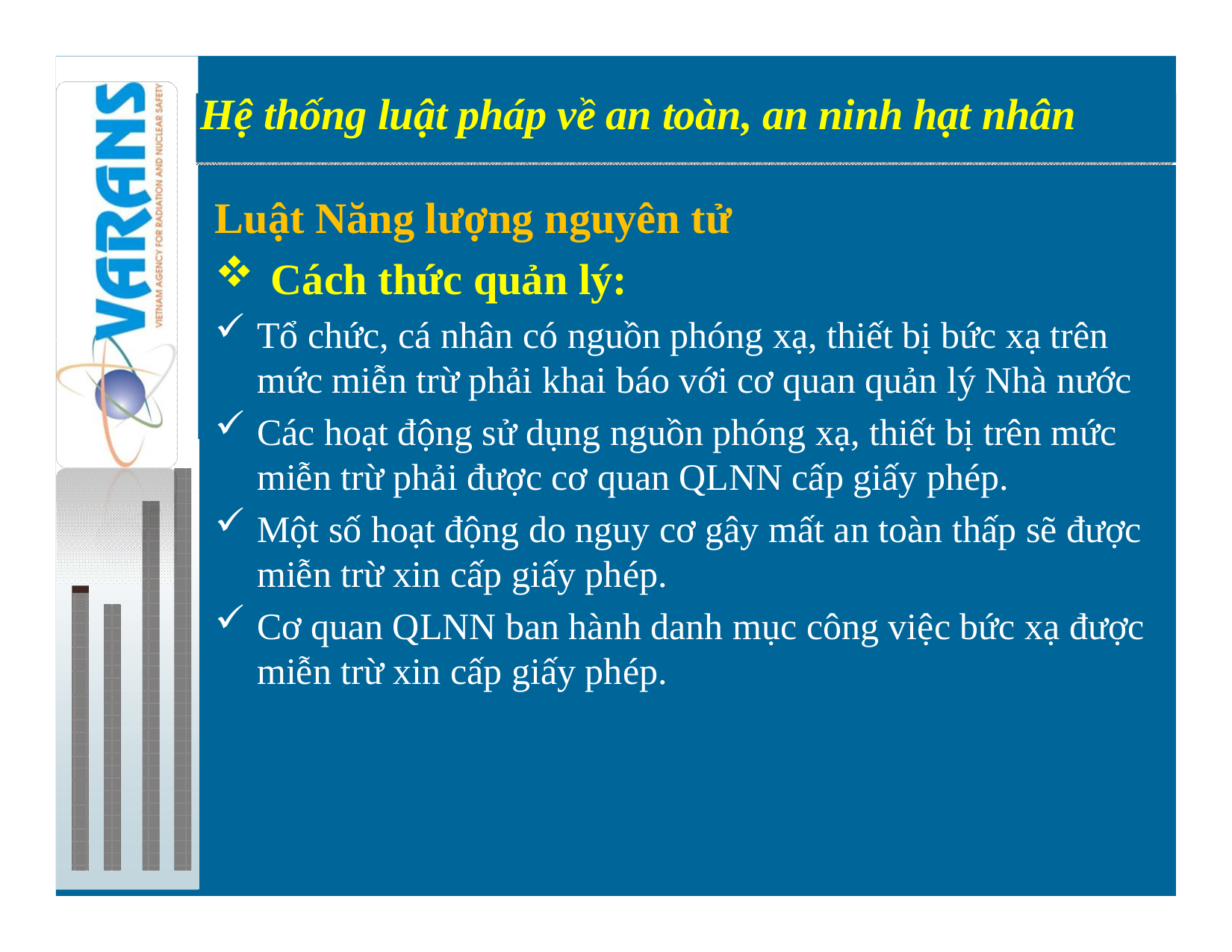

Hệ thống luật pháp về an toàn, an ninh hạt nhân

Preparations for introduction of nuclear power

Luật Năng lượng nguyên tử
Cách thức quản lý:
Tổ chức, cá nhân có nguồn phóng xạ, thiết bị bức xạ trên mức miễn trừ phải khai báo với cơ quan quản lý Nhà nước
Các hoạt động sử dụng nguồn phóng xạ, thiết bị trên mức miễn trừ phải được cơ quan QLNN cấp giấy phép.
Một số hoạt động do nguy cơ gây mất an toàn thấp sẽ được miễn trừ xin cấp giấy phép.
Cơ quan QLNN ban hành danh mục công việc bức xạ được miễn trừ xin cấp giấy phép.